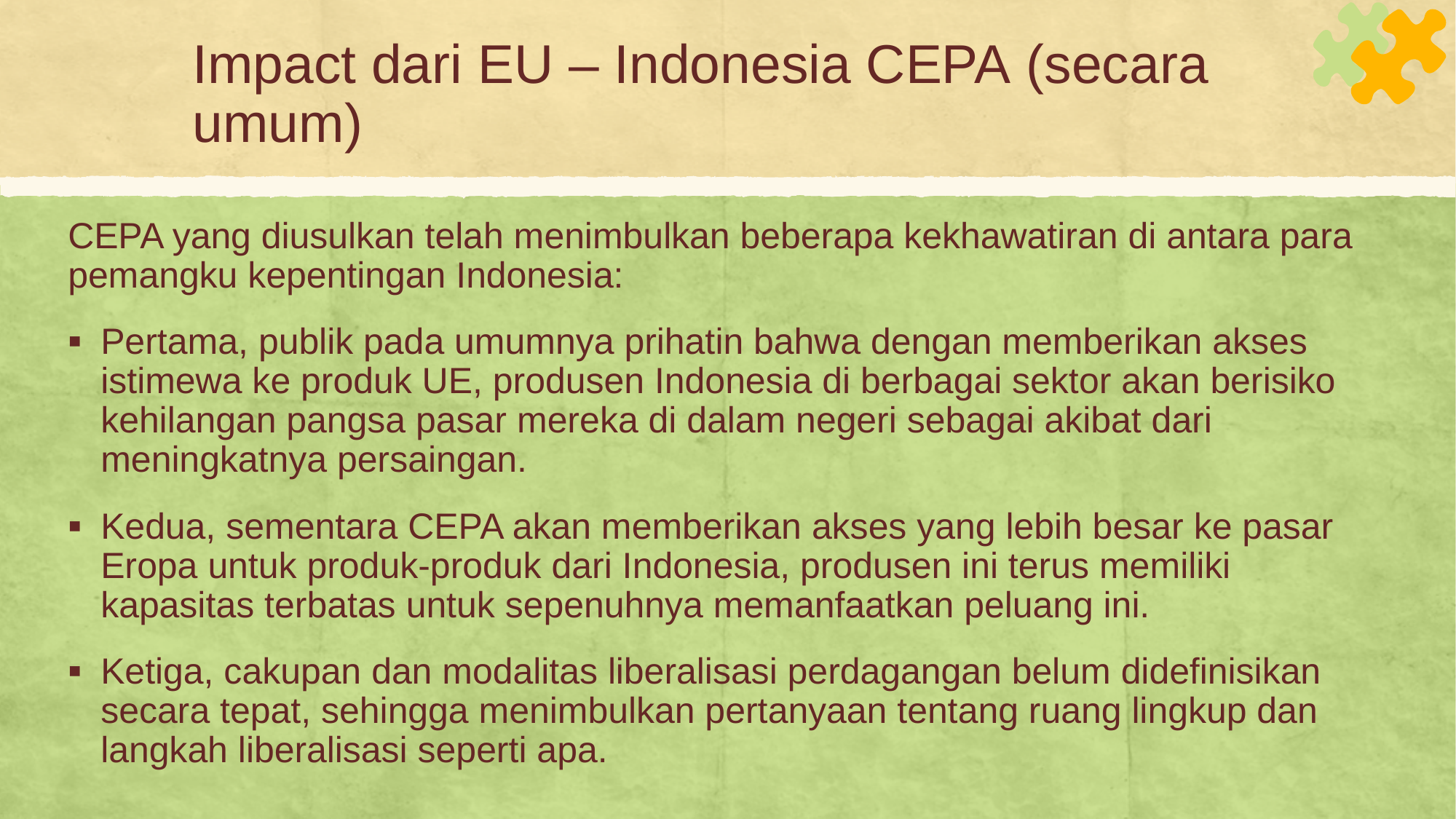

# Impact dari EU – Indonesia CEPA (secara umum)
CEPA yang diusulkan telah menimbulkan beberapa kekhawatiran di antara para pemangku kepentingan Indonesia:
Pertama, publik pada umumnya prihatin bahwa dengan memberikan akses istimewa ke produk UE, produsen Indonesia di berbagai sektor akan berisiko kehilangan pangsa pasar mereka di dalam negeri sebagai akibat dari meningkatnya persaingan.
Kedua, sementara CEPA akan memberikan akses yang lebih besar ke pasar Eropa untuk produk-produk dari Indonesia, produsen ini terus memiliki kapasitas terbatas untuk sepenuhnya memanfaatkan peluang ini.
Ketiga, cakupan dan modalitas liberalisasi perdagangan belum didefinisikan secara tepat, sehingga menimbulkan pertanyaan tentang ruang lingkup dan langkah liberalisasi seperti apa.